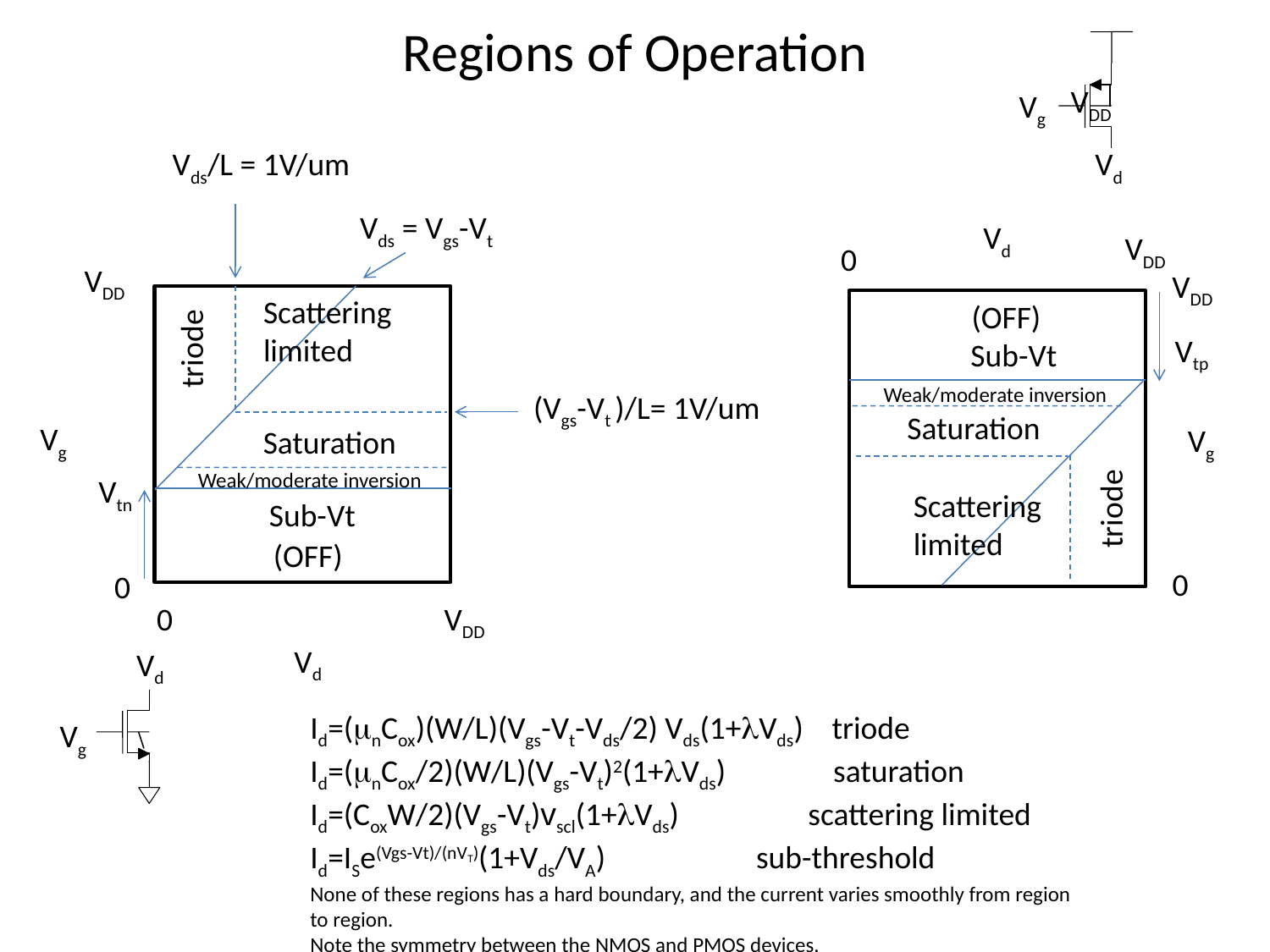

# Regions of Operation

VDD
Vg
Vds/L = 1V/um
Vd
Vds = Vgs-Vt
Vd
VDD
0
VDD
VDD

Scattering
limited

(OFF)
triode
Vtp
Sub-Vt
Weak/moderate inversion
(Vgs-Vt )/L= 1V/um
Saturation
Vg
Vg
Saturation
Weak/moderate inversion
Vtn
Scattering
limited
triode
Sub-Vt
(OFF)
0
0
0
VDD
Vd
Vd

Vg

Id=(μnCox)(W/L)(Vgs-Vt-Vds/2) Vds(1+λVds)    triode
Id=(μnCox/2)(W/L)(Vgs-Vt)2(1+λVds)               saturation
Id=(CoxW/2)(Vgs-Vt)vscl(1+λVds)                  scattering limited
Id=ISe(Vgs-Vt)/(nVT)(1+Vds/VA)                     sub-threshold
None of these regions has a hard boundary, and the current varies smoothly from region to region.
Note the symmetry between the NMOS and PMOS devices.